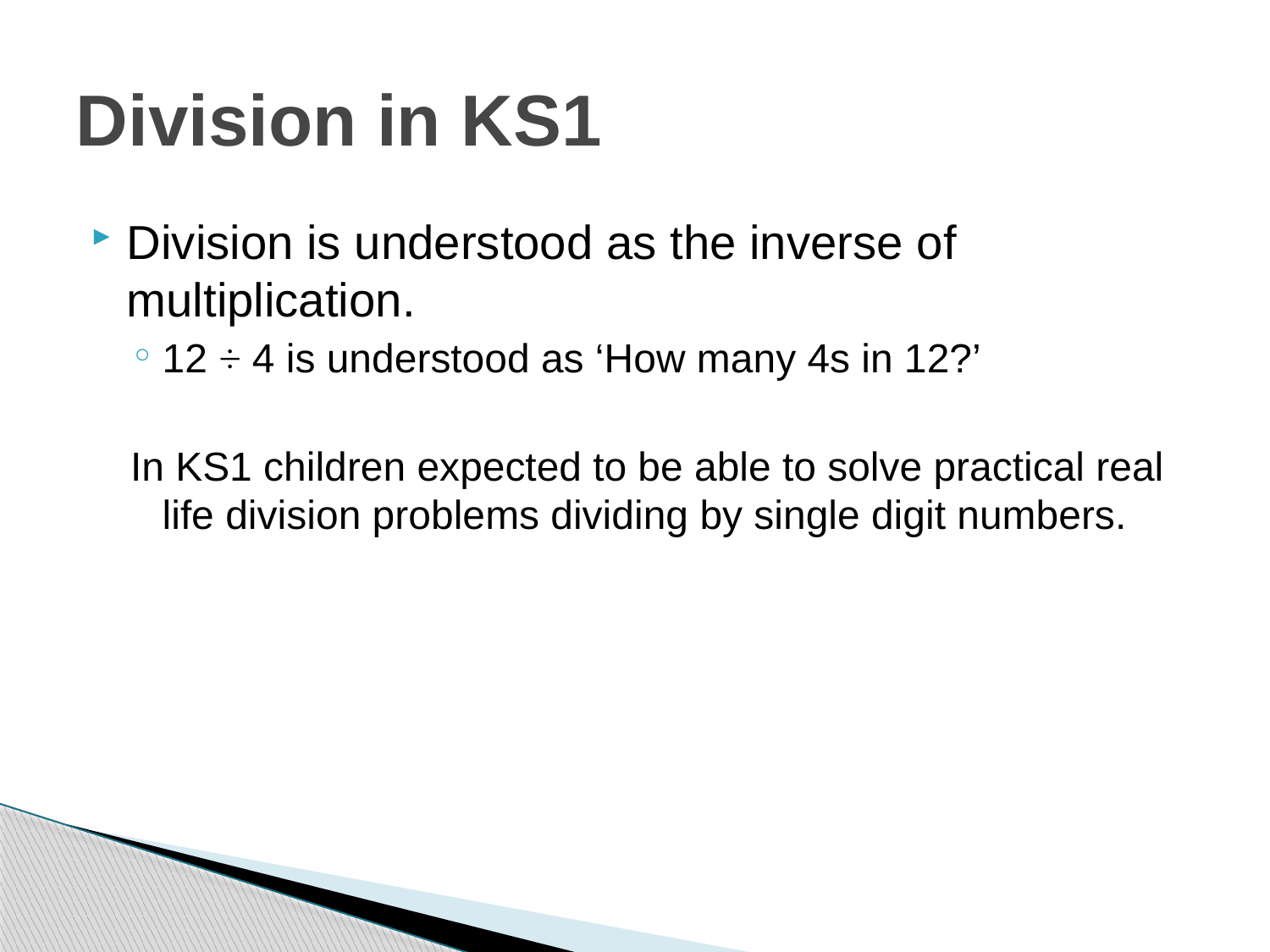

# Division in KS1
Division is understood as the inverse of multiplication.
12 ÷ 4 is understood as ‘How many 4s in 12?’

In KS1 children expected to be able to solve practical real life division problems dividing by single digit numbers.